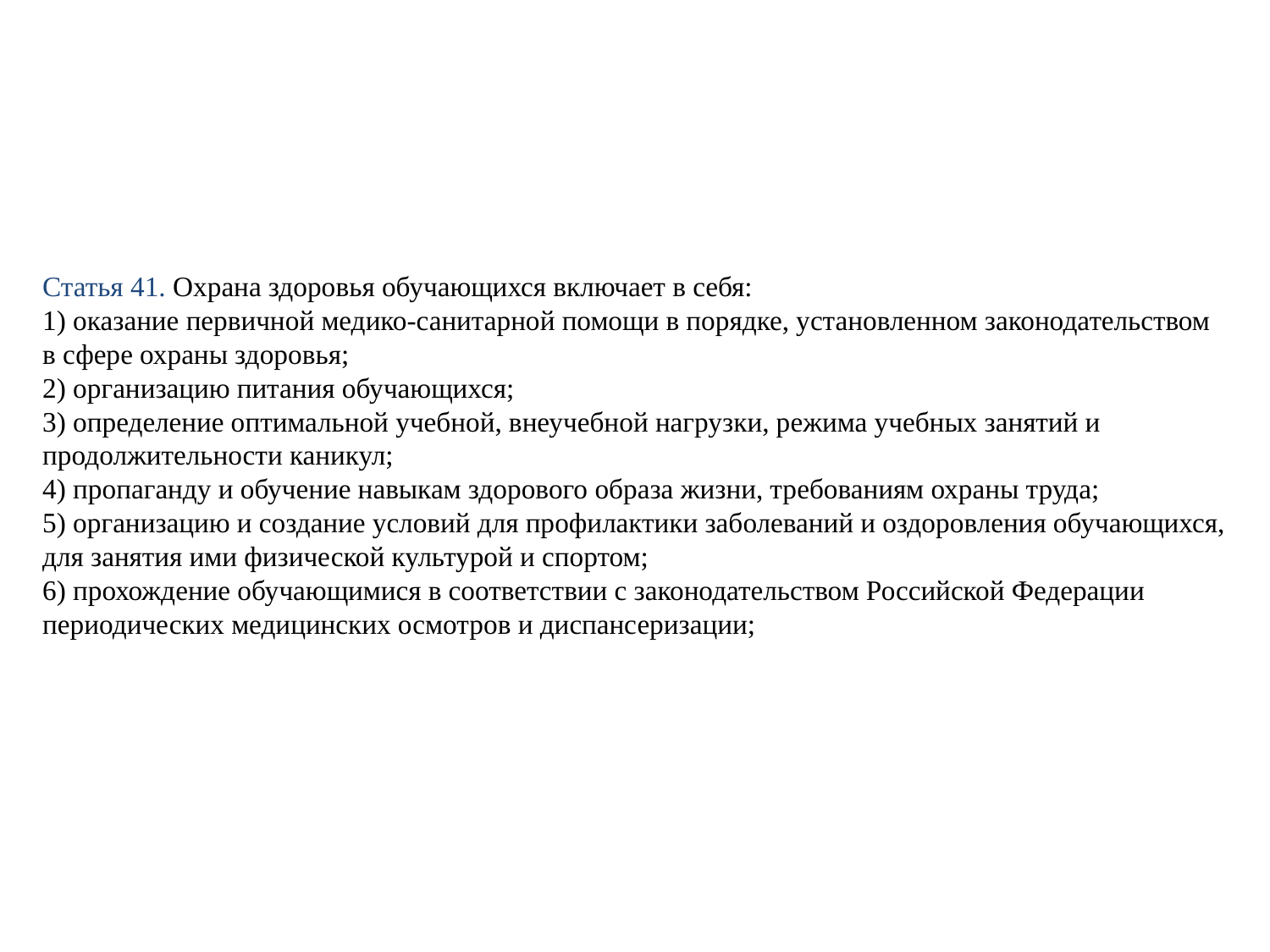

# Статья 41. Охрана здоровья обучающихся включает в себя: 1) оказание первичной медико-санитарной помощи в порядке, установленном законодательством в сфере охраны здоровья; 2) организацию питания обучающихся; 3) определение оптимальной учебной, внеучебной нагрузки, режима учебных занятий и продолжительности каникул; 4) пропаганду и обучение навыкам здорового образа жизни, требованиям охраны труда; 5) организацию и создание условий для профилактики заболеваний и оздоровления обучающихся, для занятия ими физической культурой и спортом; 6) прохождение обучающимися в соответствии с законодательством Российской Федерации периодических медицинских осмотров и диспансеризации;